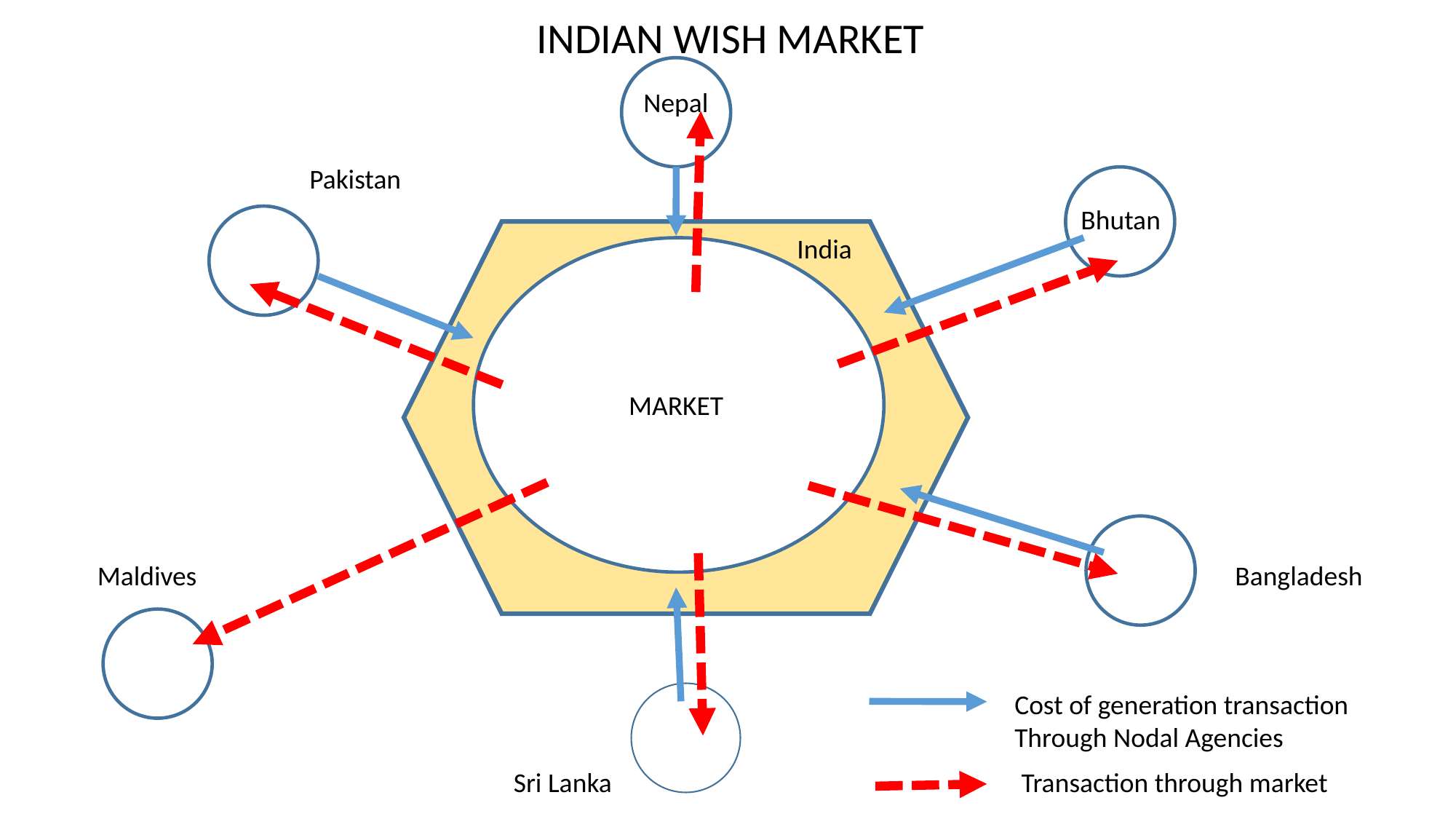

# INDIAN WISH MARKET

Nepal
Pakistan

Bhutan

India
MM
MARKET

Maldives
Bangladesh

Cost of generation transaction
Through Nodal Agencies

Sri Lanka
Transaction through market